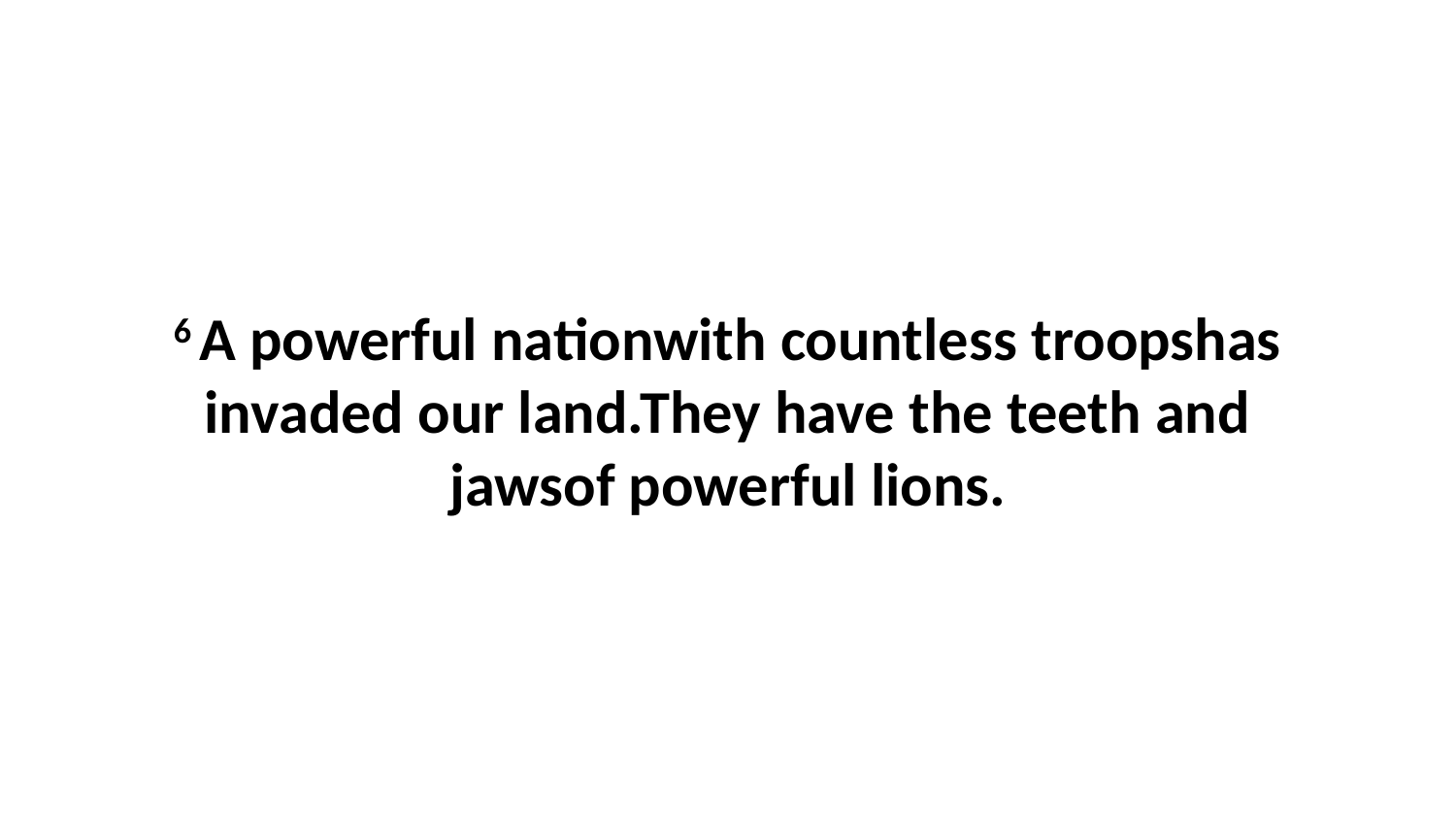

6 A powerful nationwith countless troopshas invaded our land.They have the teeth and jawsof powerful lions.